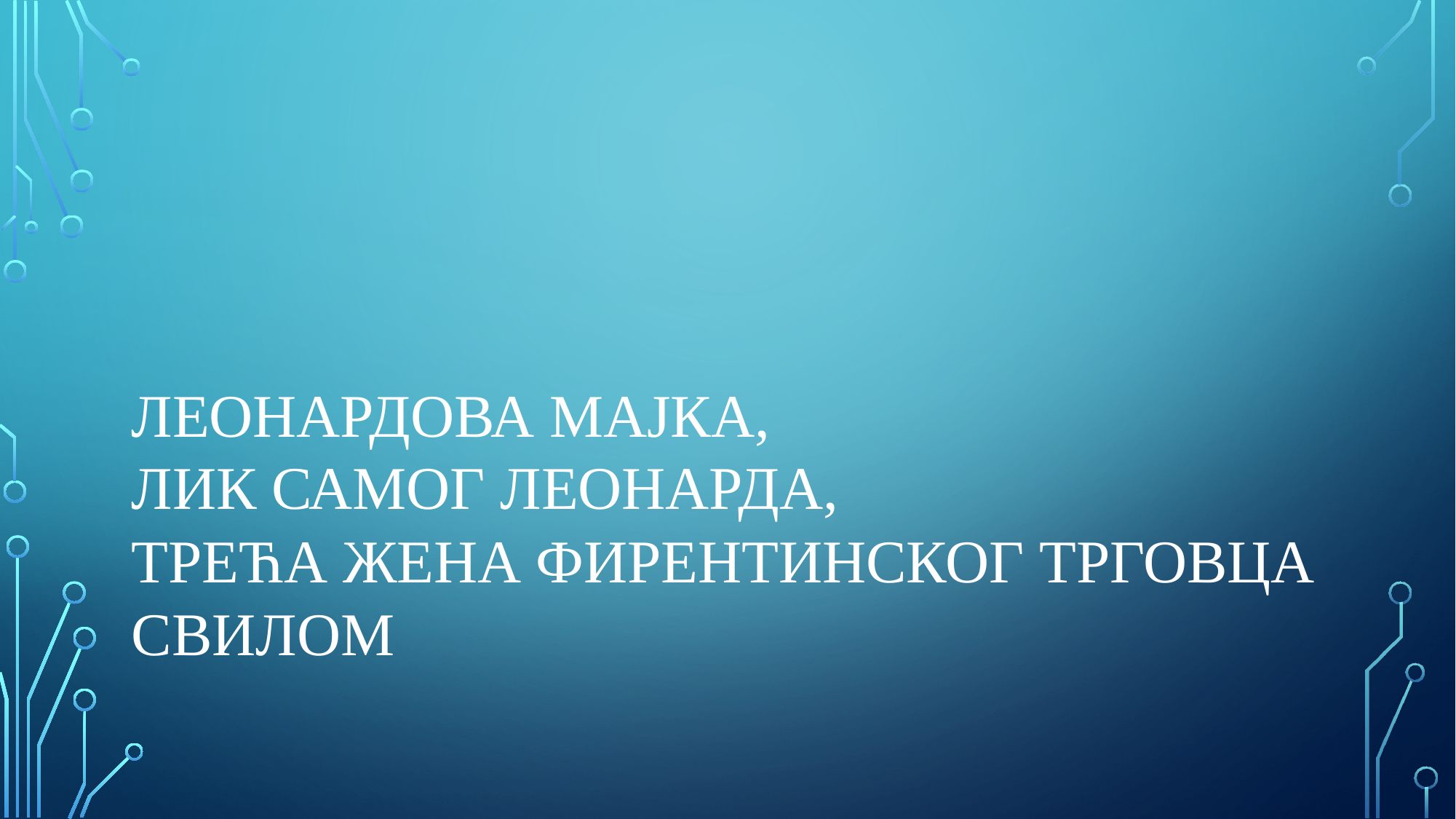

ЛЕОНАРДОВА МАЈКА,
ЛИК САМОГ ЛЕОНАРДА,
ТРЕЋА ЖЕНА ФИРЕНТИНСКОГ ТРГОВЦА СВИЛОМ